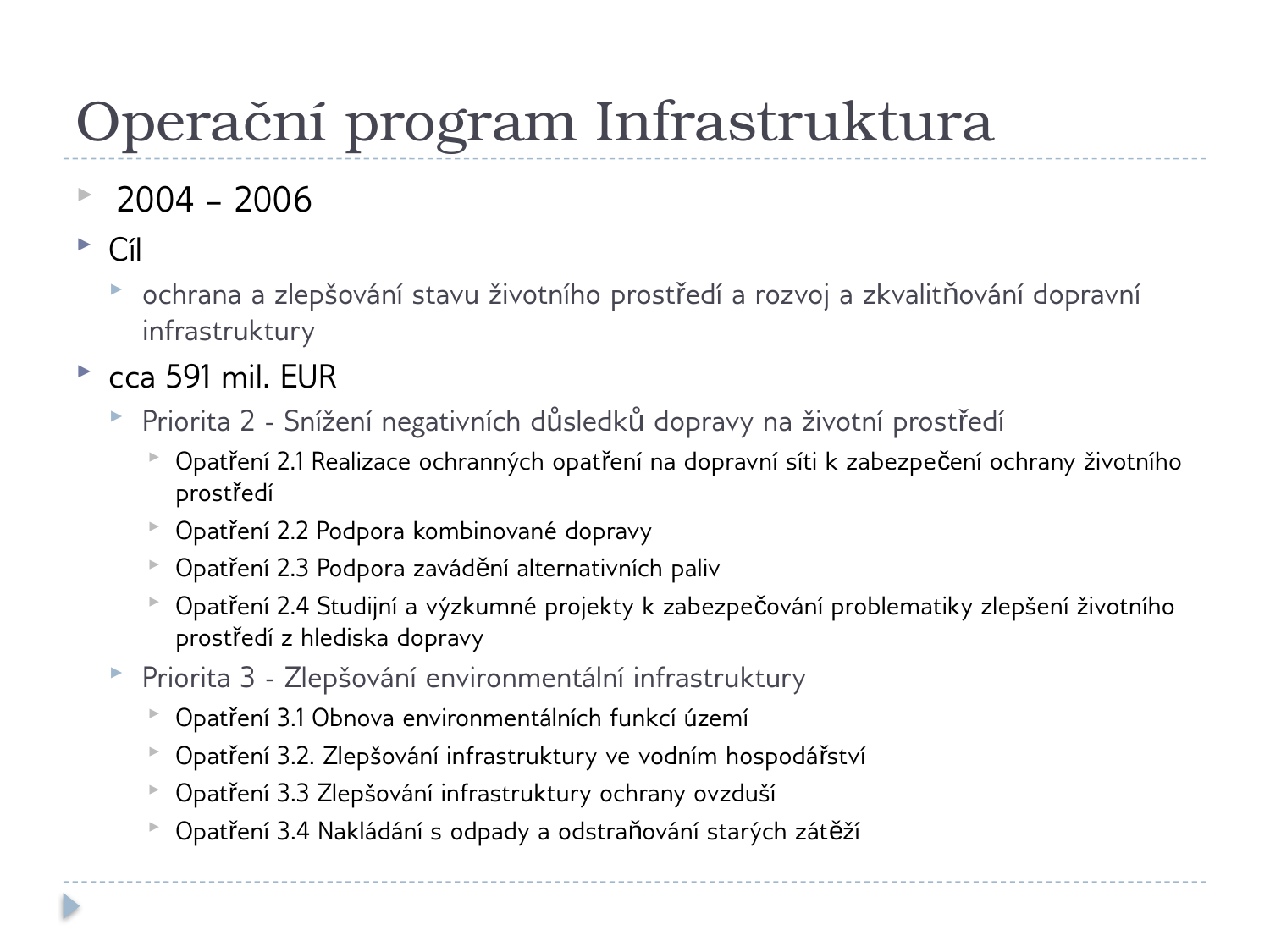

# Operační program Infrastruktura
2004 – 2006
Cíl
ochrana a zlepšování stavu životního prostředí a rozvoj a zkvalitňování dopravní infrastruktury
cca 591 mil. EUR
Priorita 2 - Snížení negativních důsledků dopravy na životní prostředí
Opatření 2.1 Realizace ochranných opatření na dopravní síti k zabezpečení ochrany životního prostředí
Opatření 2.2 Podpora kombinované dopravy
Opatření 2.3 Podpora zavádění alternativních paliv
Opatření 2.4 Studijní a výzkumné projekty k zabezpečování problematiky zlepšení životního prostředí z hlediska dopravy
Priorita 3 - Zlepšování environmentální infrastruktury
Opatření 3.1 Obnova environmentálních funkcí území
Opatření 3.2. Zlepšování infrastruktury ve vodním hospodářství
Opatření 3.3 Zlepšování infrastruktury ochrany ovzduší
Opatření 3.4 Nakládání s odpady a odstraňování starých zátěží